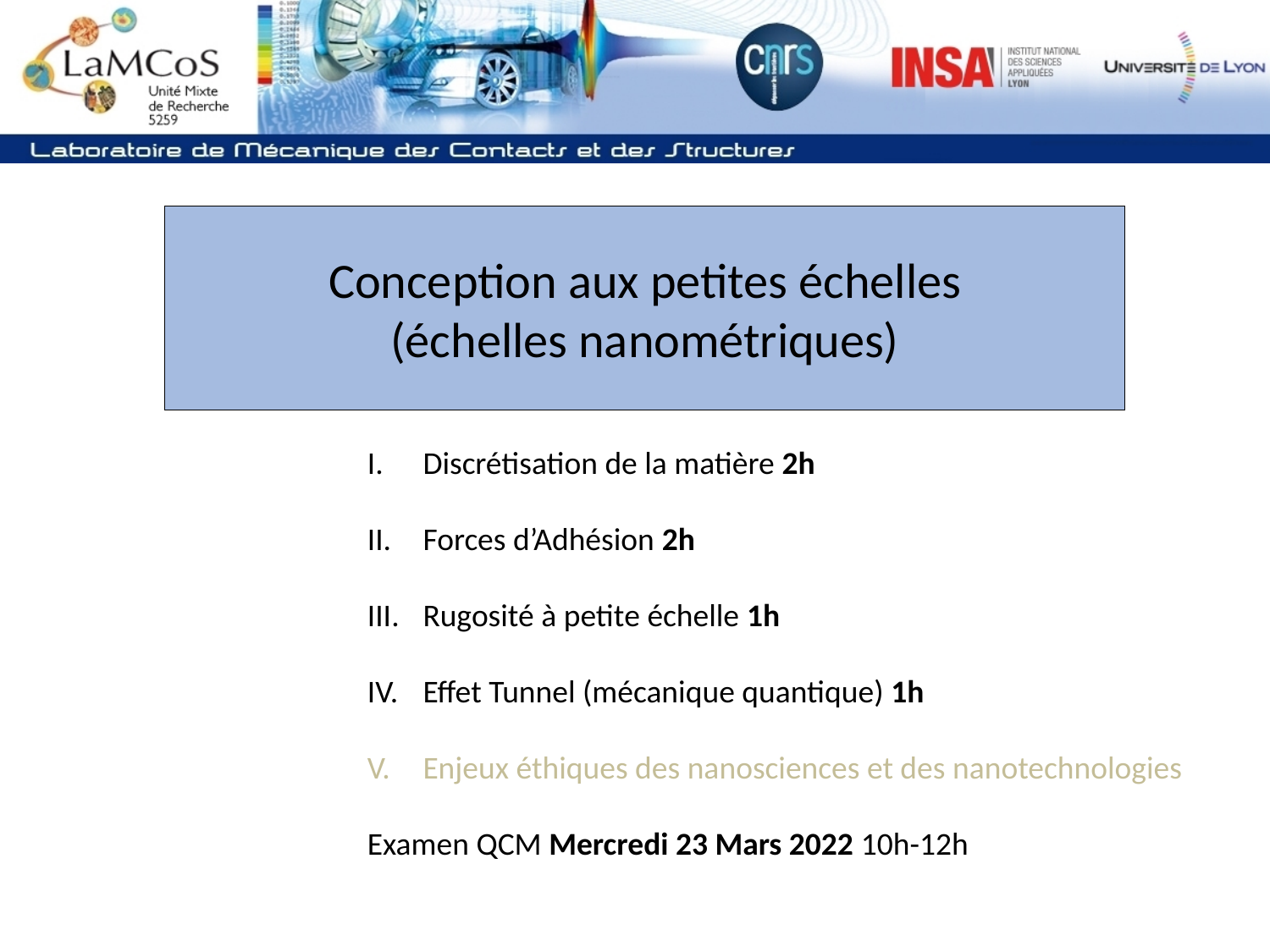

# Conception aux petites échelles (échelles nanométriques)
Discrétisation de la matière 2h

Forces d’Adhésion 2h

Rugosité à petite échelle 1h

Effet Tunnel (mécanique quantique) 1h

Enjeux éthiques des nanosciences et des nanotechnologies

Examen QCM Mercredi 23 Mars 2022 10h-12h